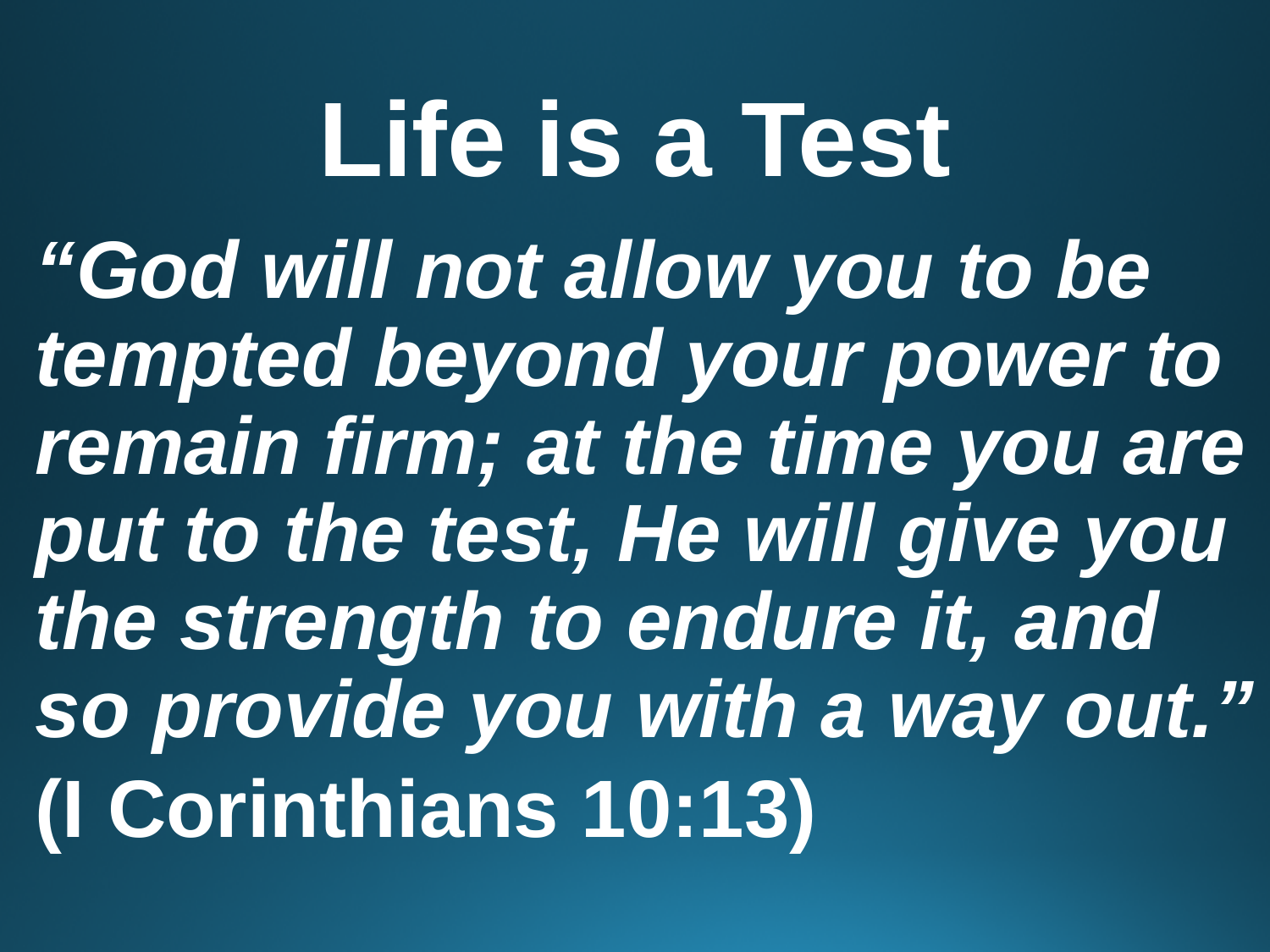

# Life is a Test
	“God will not allow you to be tempted beyond your power to remain firm; at the time you are put to the test, He will give you the strength to endure it, and so provide you with a way out.”
	(I Corinthians 10:13)